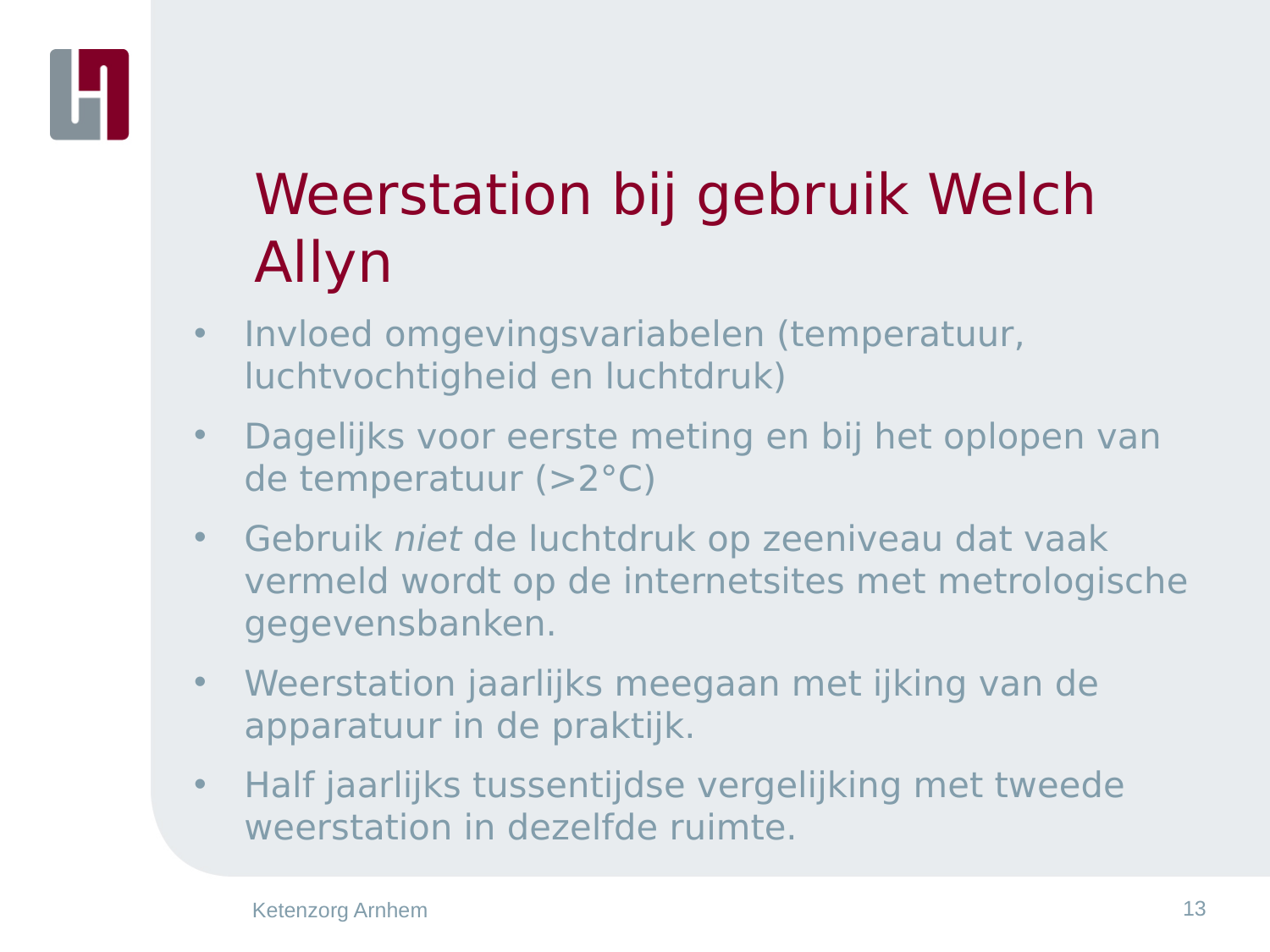

# Weerstation bij gebruik Welch Allyn
Invloed omgevingsvariabelen (temperatuur, luchtvochtigheid en luchtdruk)
Dagelijks voor eerste meting en bij het oplopen van de temperatuur (>2°C)
Gebruik niet de luchtdruk op zeeniveau dat vaak vermeld wordt op de internetsites met metrologische gegevensbanken.
Weerstation jaarlijks meegaan met ijking van de apparatuur in de praktijk.
Half jaarlijks tussentijdse vergelijking met tweede weerstation in dezelfde ruimte.

13